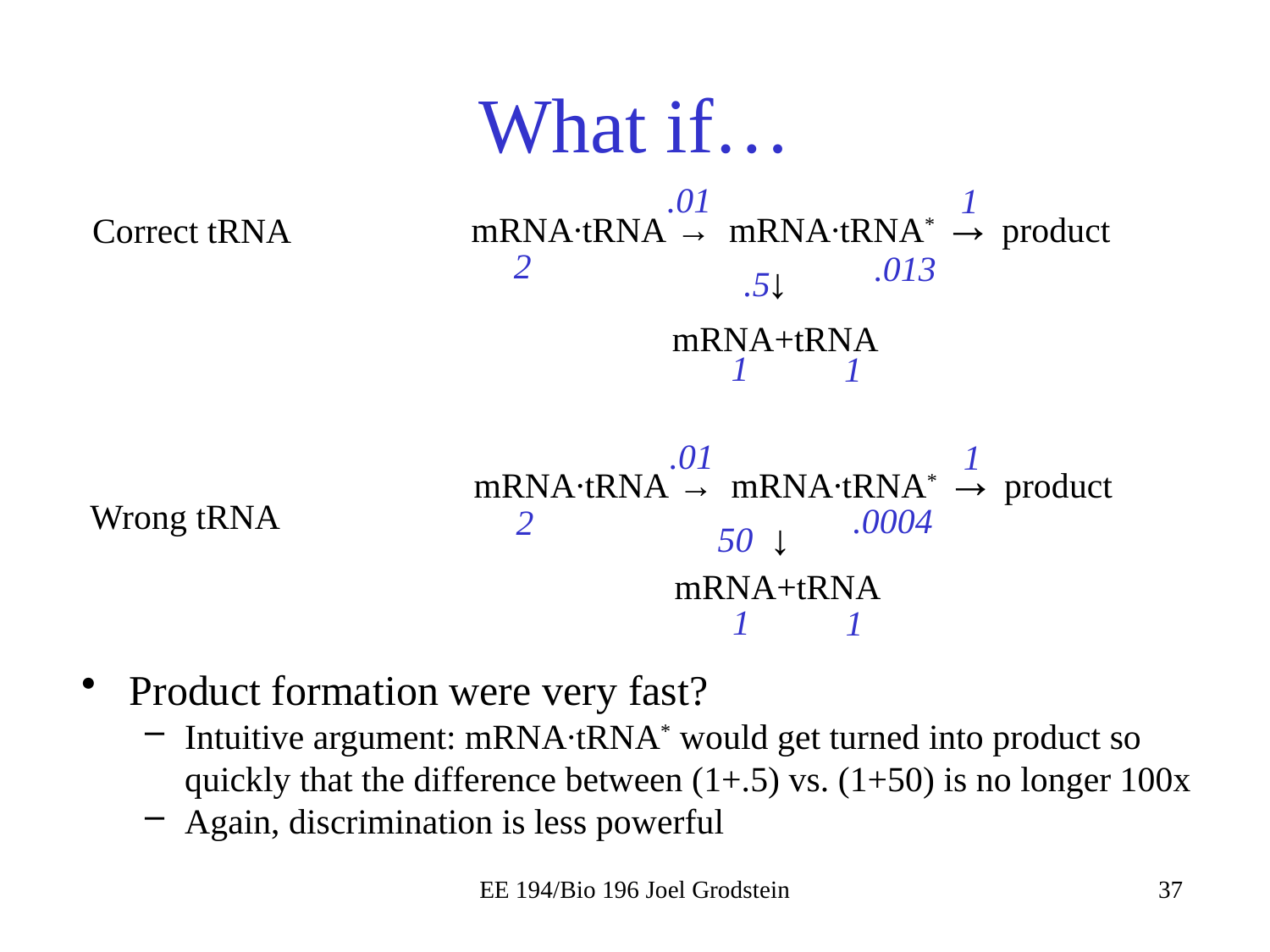

# What if…
.01
1
mRNA∙tRNA →  mRNA∙tRNA* → product
Correct tRNA
2
.013
↓
.5
mRNA+tRNA
1
1
.01
1
mRNA∙tRNA →  mRNA∙tRNA* → product
Wrong tRNA
.0004
2
↓
50
mRNA+tRNA
1
1
Product formation were very fast?
Intuitive argument: mRNA∙tRNA* would get turned into product so quickly that the difference between (1+.5) vs. (1+50) is no longer 100x
Again, discrimination is less powerful
EE 194/Bio 196 Joel Grodstein